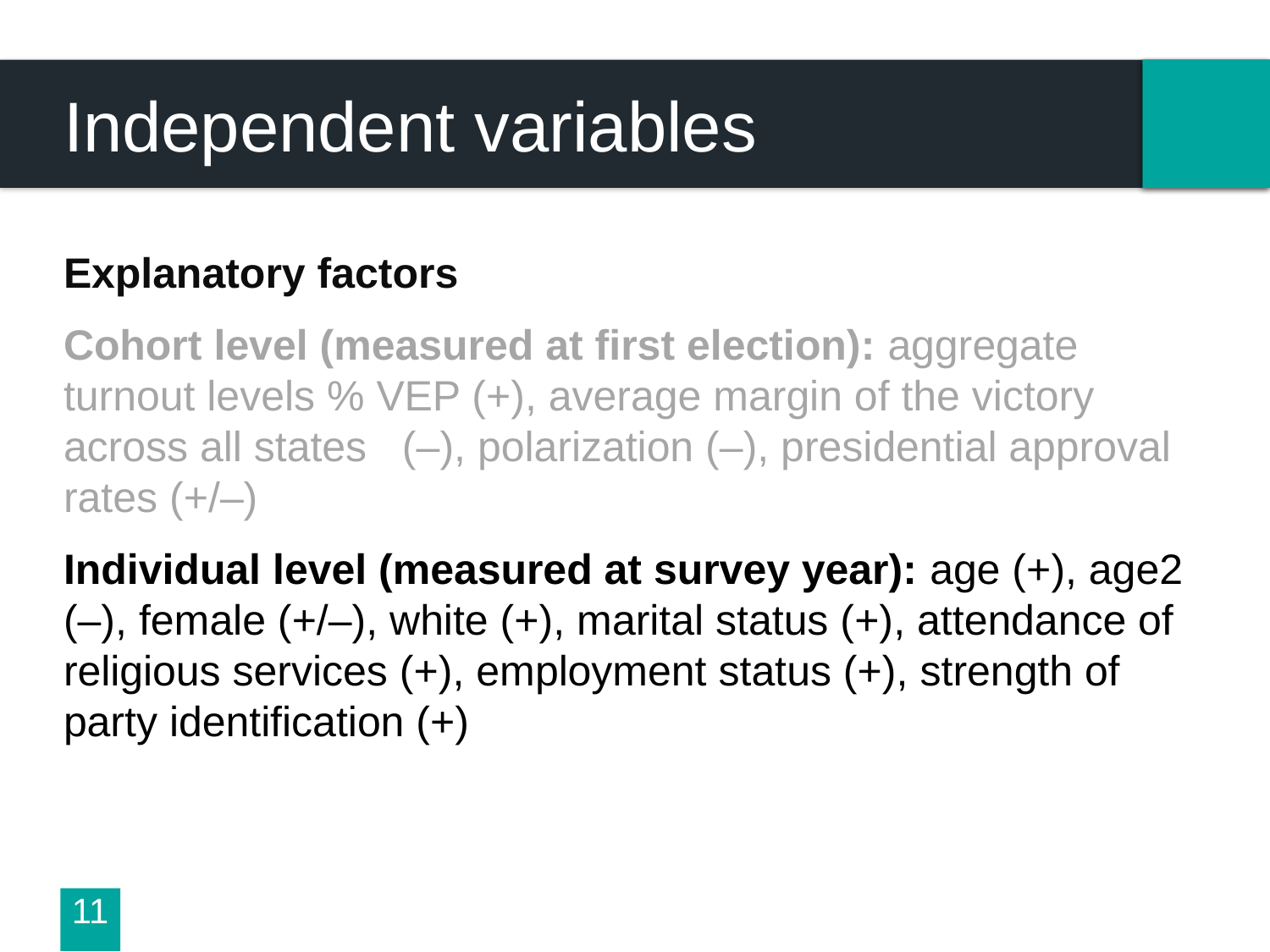

# Independent variables

Explanatory factors
Cohort level (measured at first election): aggregate turnout levels % VEP (+), average margin of the victory across all states   (–), polarization (–), presidential approval rates (+/–)
Individual level (measured at survey year): age (+), age2 (–), female (+/–), white (+), marital status (+), attendance of religious services (+), employment status (+), strength of party identification (+)
11